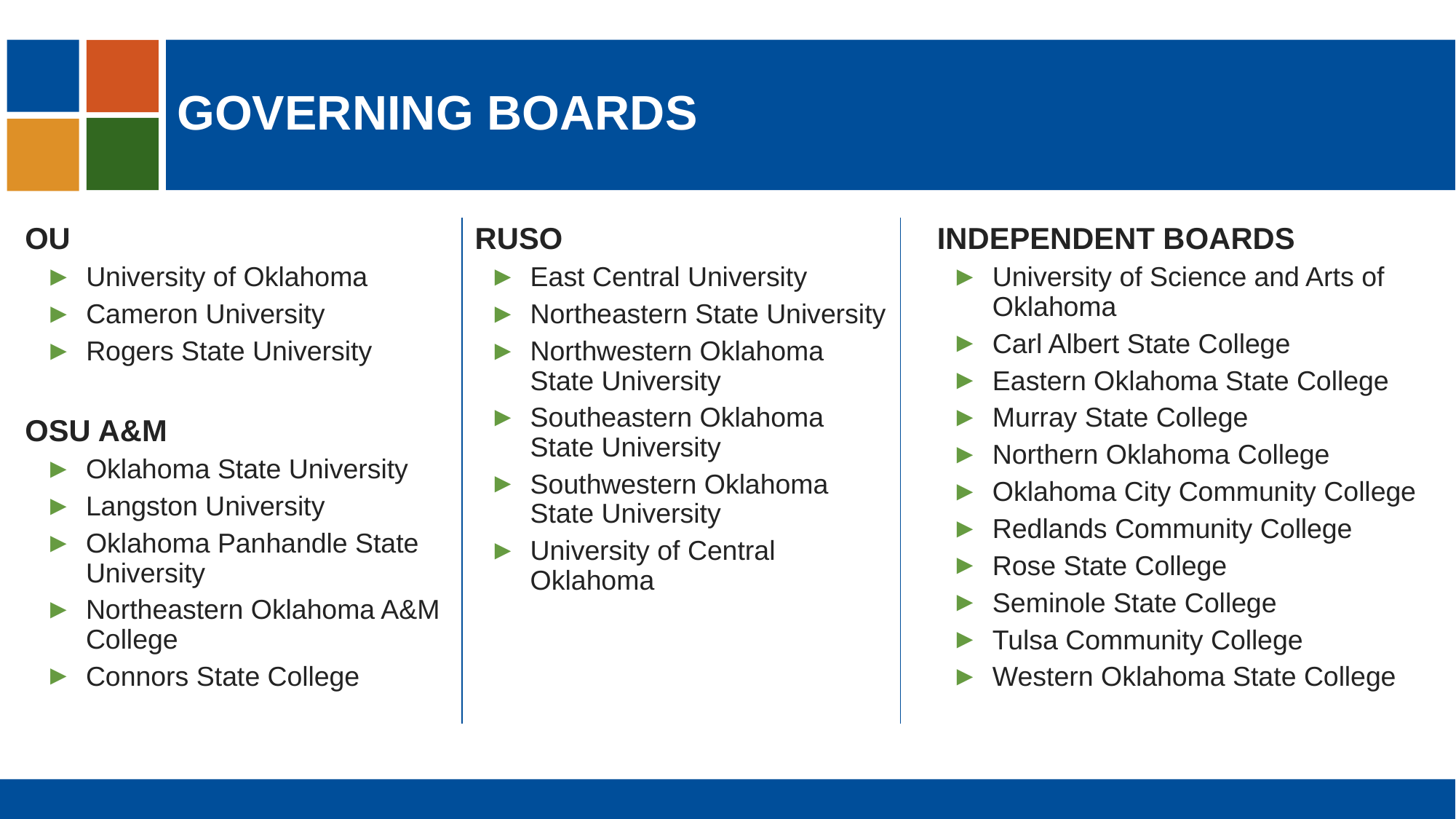

# Governing boards
RUSO
East Central University
Northeastern State University
Northwestern Oklahoma State University
Southeastern Oklahoma State University
Southwestern Oklahoma State University
University of Central Oklahoma

INDEPENDENT BOARDS
University of Science and Arts of Oklahoma
Carl Albert State College
Eastern Oklahoma State College
Murray State College
Northern Oklahoma College
Oklahoma City Community College
Redlands Community College
Rose State College
Seminole State College
Tulsa Community College
Western Oklahoma State College

OU
University of Oklahoma
Cameron University
Rogers State University

OSU A&M
Oklahoma State University
Langston University
Oklahoma Panhandle State University
Northeastern Oklahoma A&M College
Connors State College